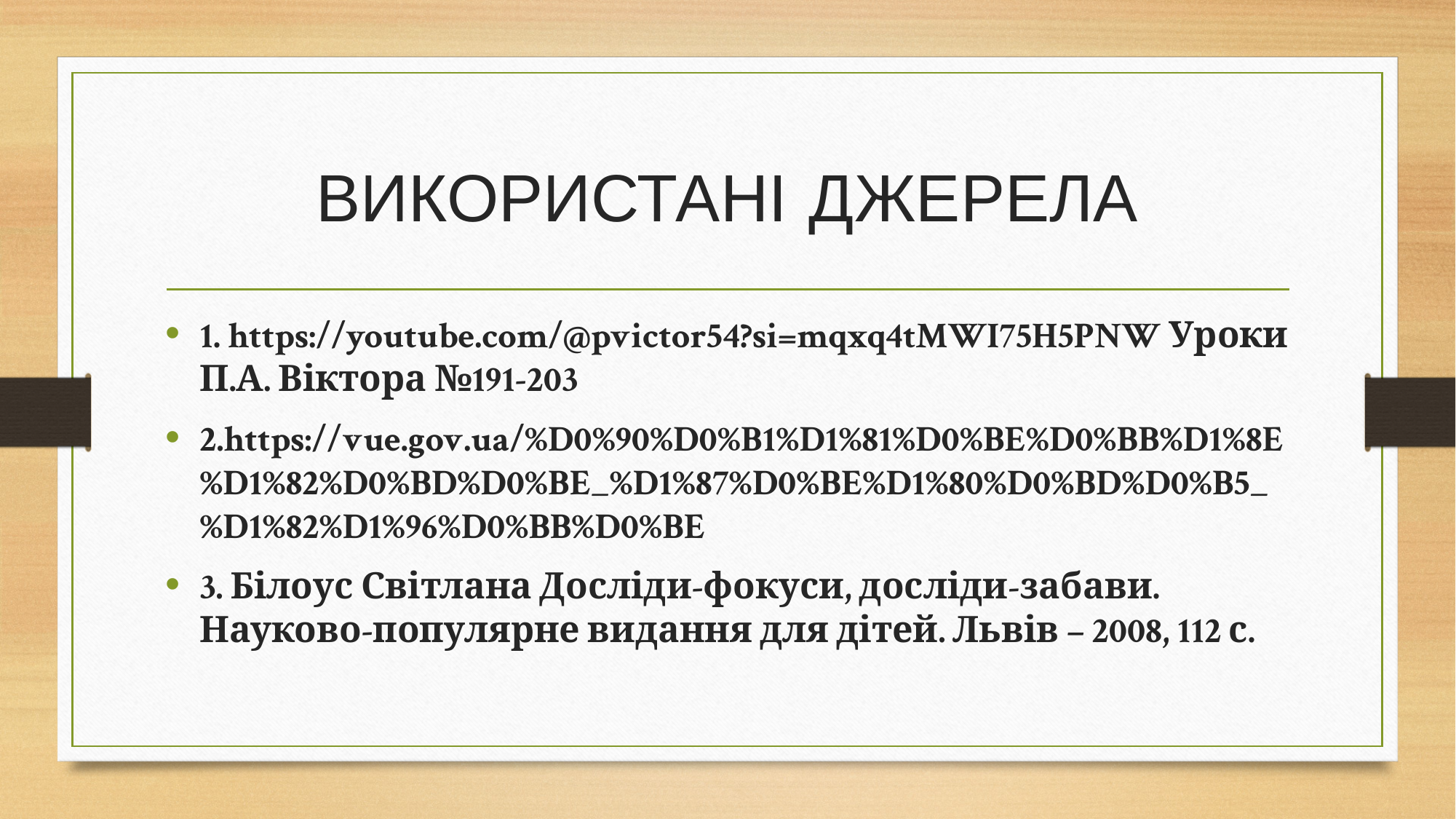

# ВИКОРИСТАНІ ДЖЕРЕЛА
1. https://youtube.com/@pvictor54?si=mqxq4tMWI75H5PNW Уроки П.А. Віктора №191-203
2.https://vue.gov.ua/%D0%90%D0%B1%D1%81%D0%BE%D0%BB%D1%8E%D1%82%D0%BD%D0%BE_%D1%87%D0%BE%D1%80%D0%BD%D0%B5_%D1%82%D1%96%D0%BB%D0%BE
3. Білоус Світлана Досліди-фокуси, досліди-забави. Науково-популярне видання для дітей. Львів – 2008, 112 с.